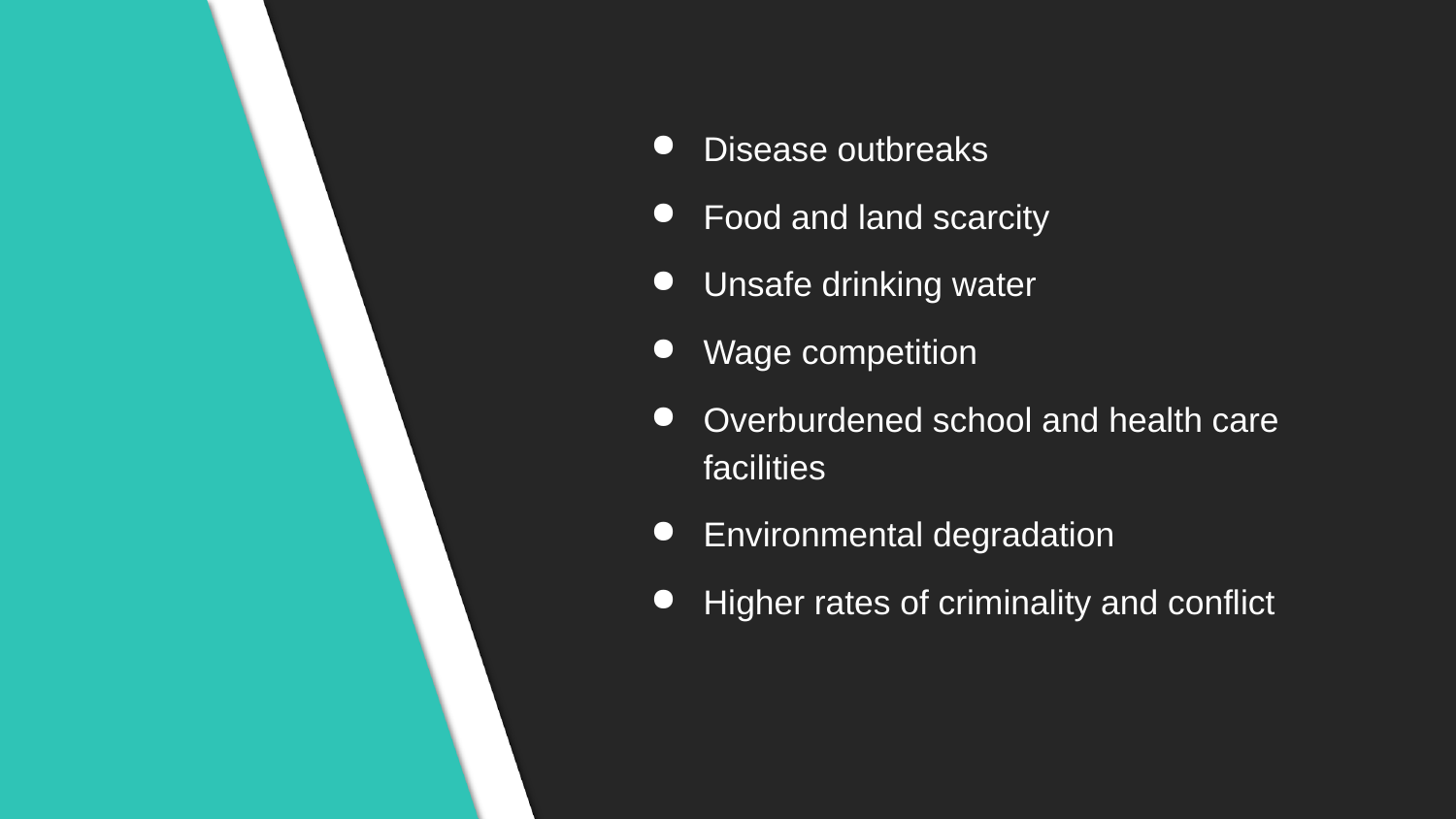

Disease outbreaks
Food and land scarcity
Unsafe drinking water
Wage competition
Overburdened school and health care facilities
Environmental degradation
Higher rates of criminality and conflict